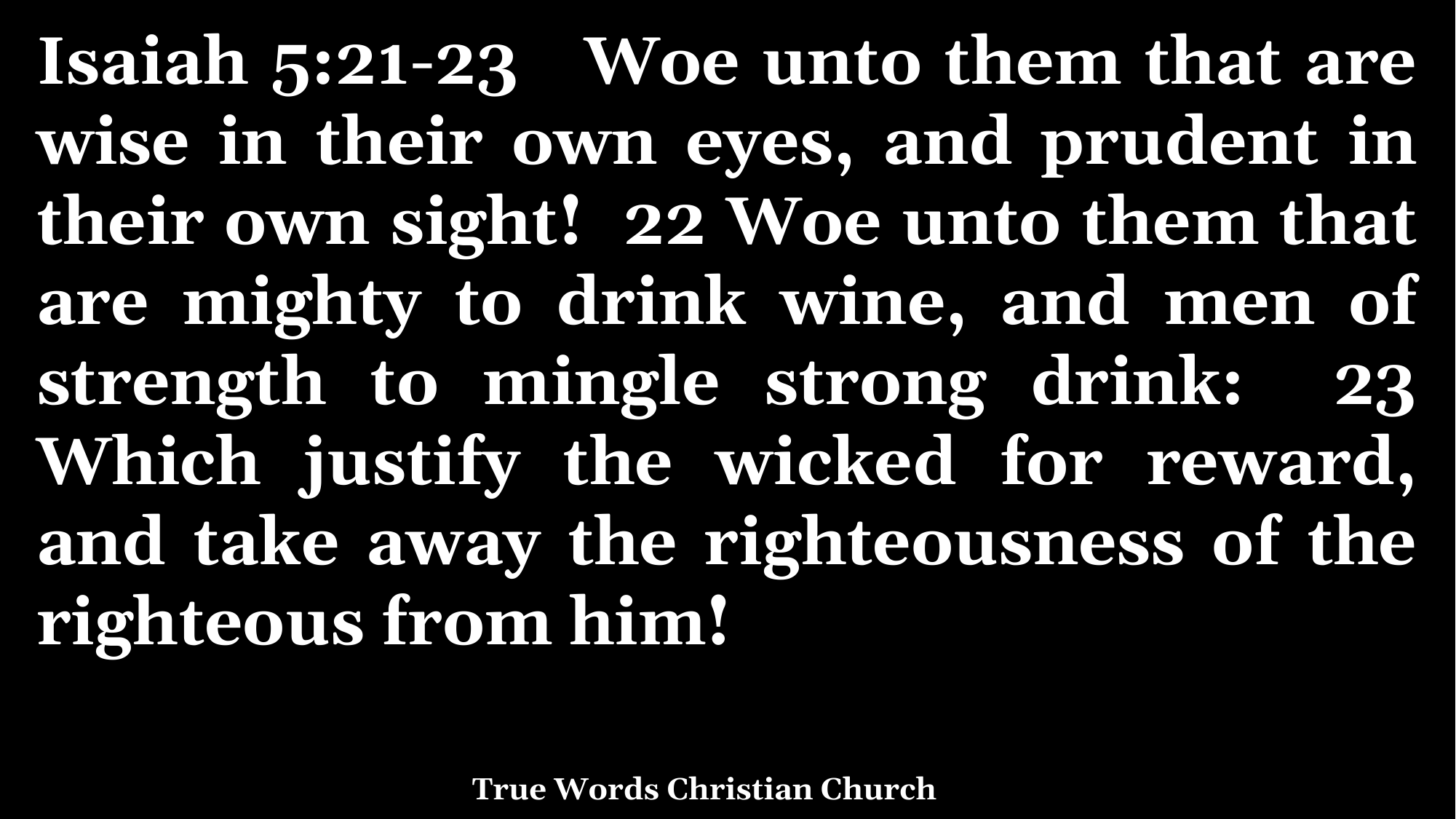

Isaiah 5:21-23   Woe unto them that are wise in their own eyes, and prudent in their own sight!  22 Woe unto them that are mighty to drink wine, and men of strength to mingle strong drink:  23 Which justify the wicked for reward, and take away the righteousness of the righteous from him!
True Words Christian Church